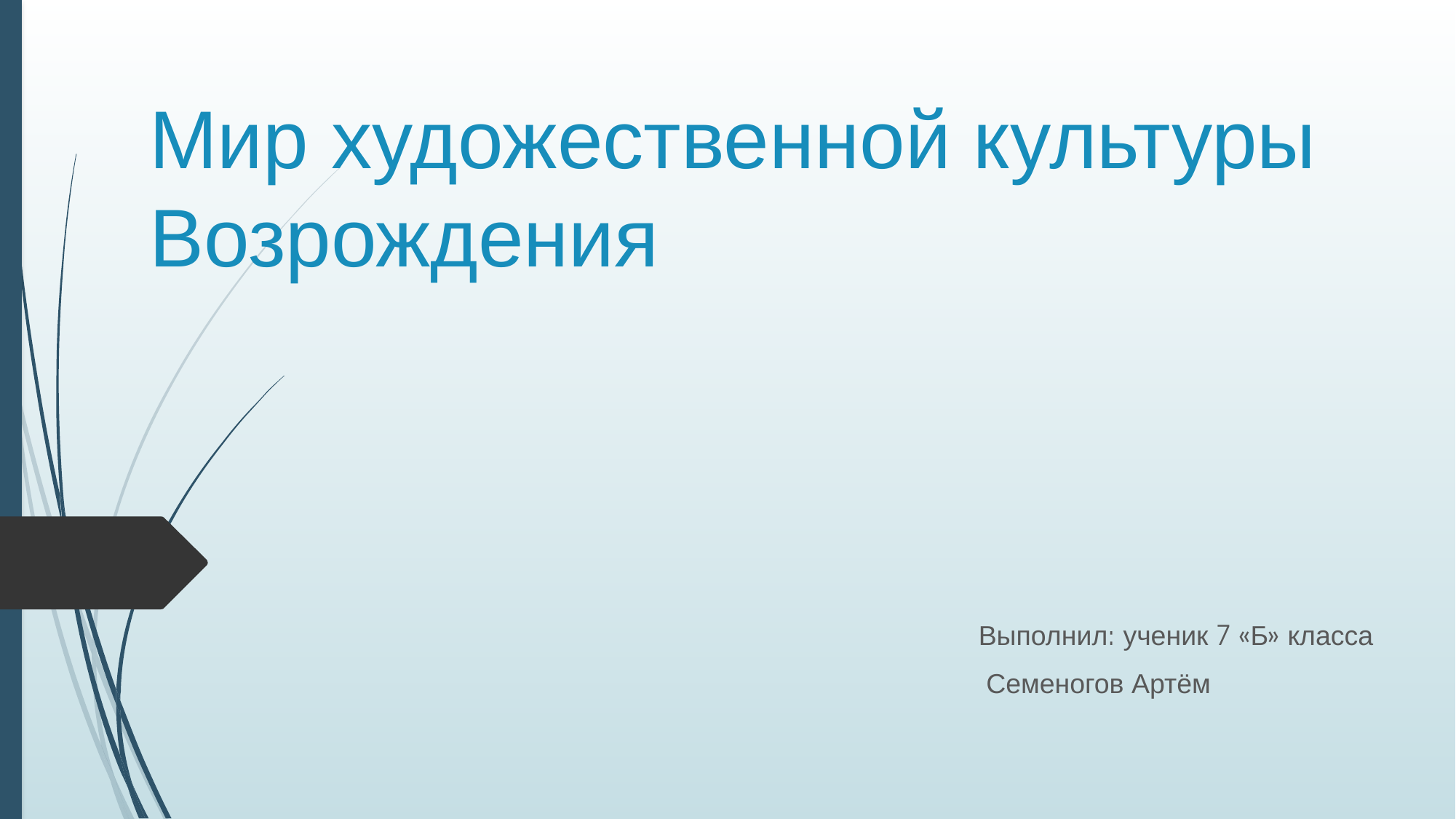

# Мир художественной культуры Возрождения
Выполнил: ученик 7 «Б» класса
 Семеногов Артём